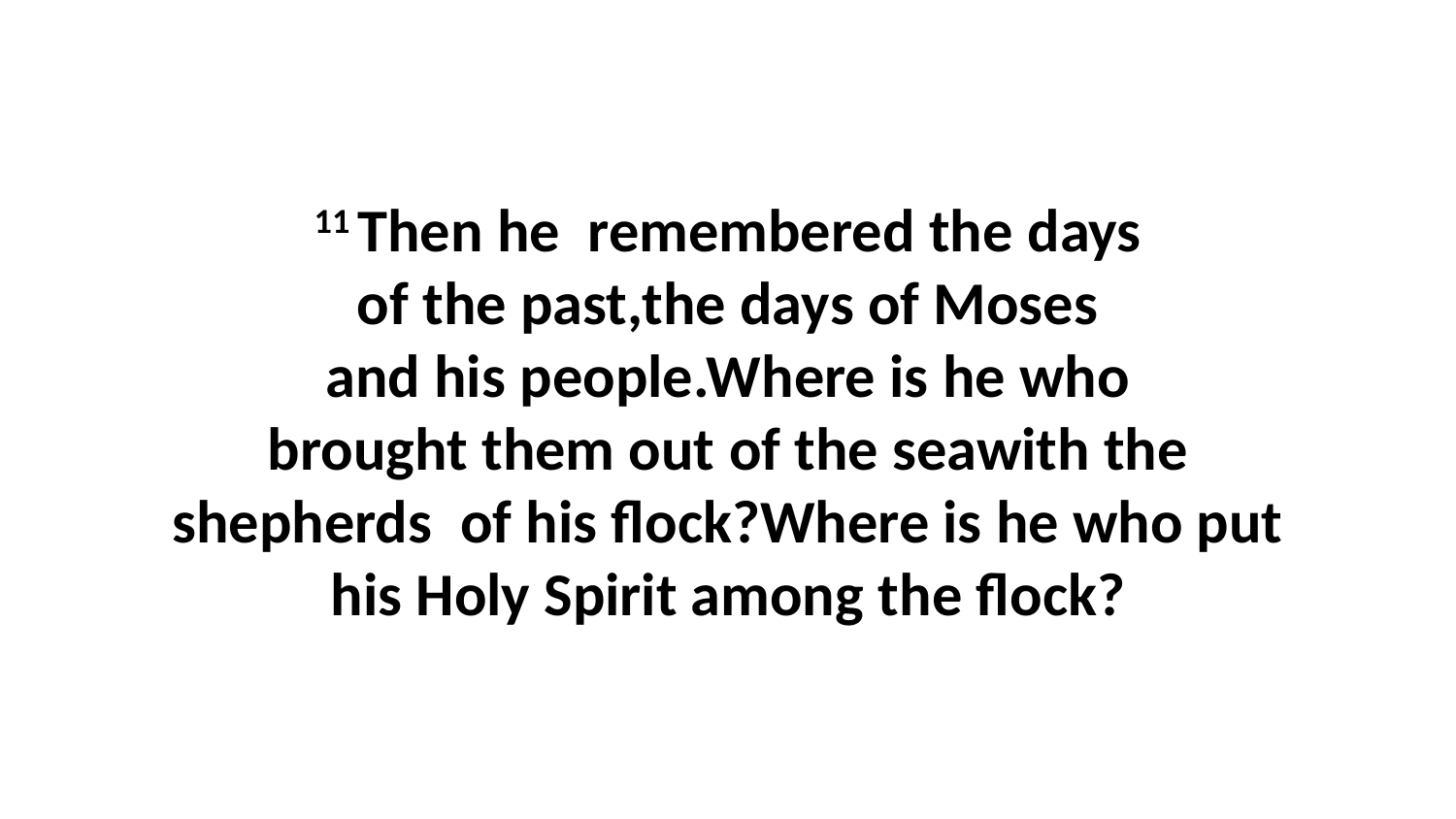

11 Then he  remembered the days of the past,the days of Moses and his people.Where is he who brought them out of the seawith the shepherds  of his flock?Where is he who put his Holy Spirit among the flock?